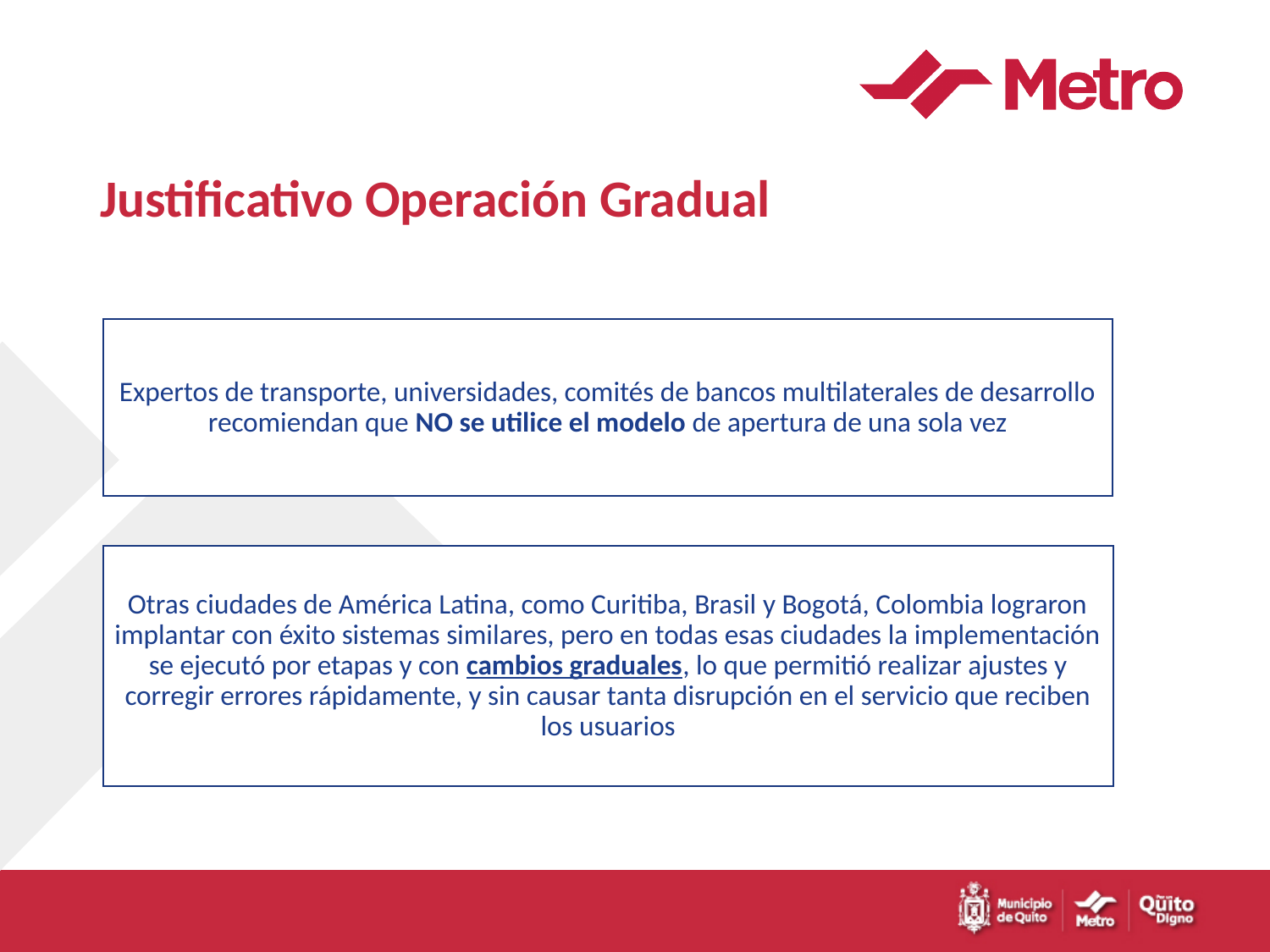

# Justificativo Operación Gradual
Expertos de transporte, universidades, comités de bancos multilaterales de desarrollo recomiendan que NO se utilice el modelo de apertura de una sola vez
Otras ciudades de América Latina, como Curitiba, Brasil y Bogotá, Colombia lograron implantar con éxito sistemas similares, pero en todas esas ciudades la implementación se ejecutó por etapas y con cambios graduales, lo que permitió realizar ajustes y corregir errores rápidamente, y sin causar tanta disrupción en el servicio que reciben los usuarios